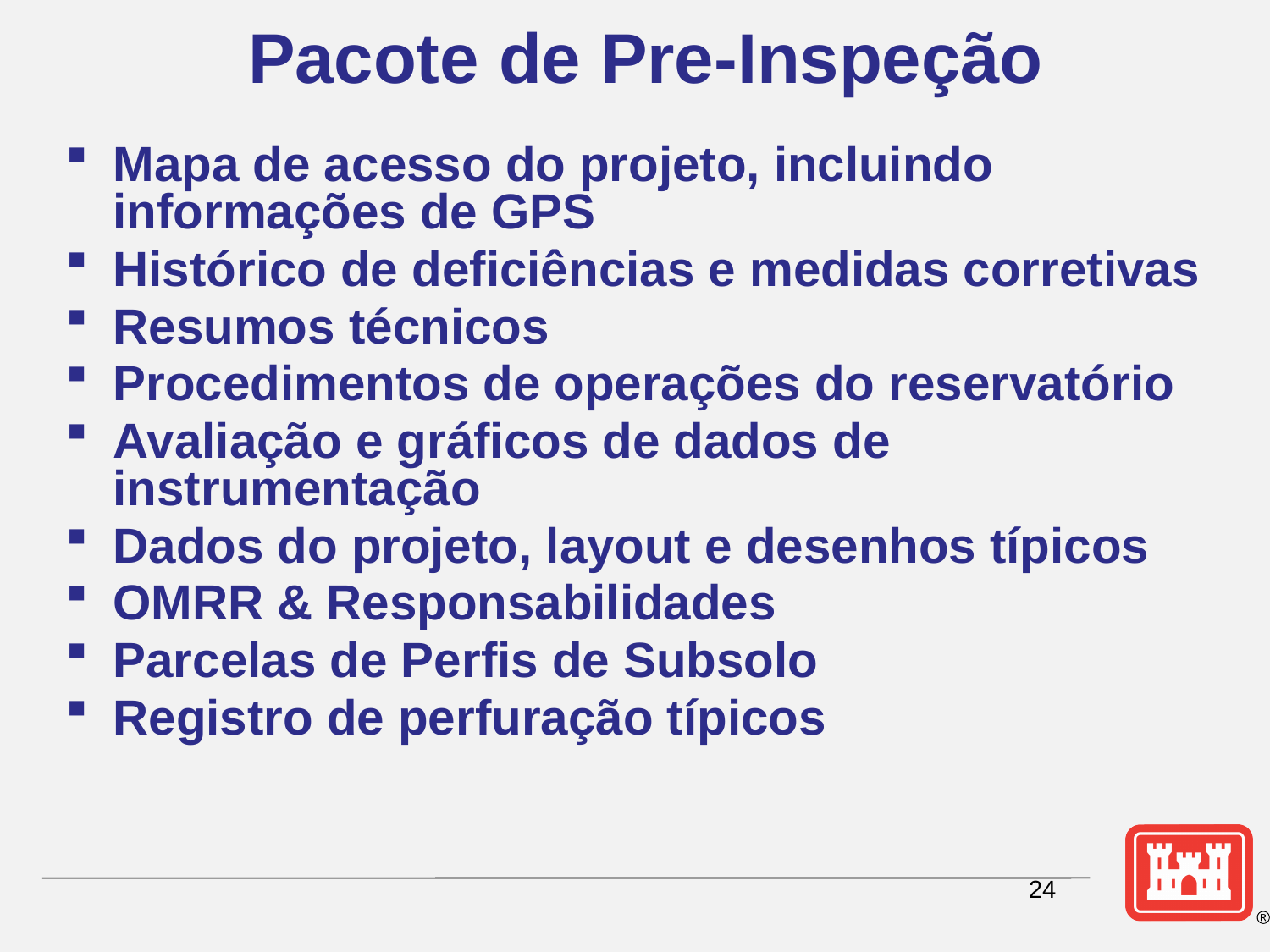

# Pacote de Pre-Inspeção
Mapa de acesso do projeto, incluindo informações de GPS
Histórico de deficiências e medidas corretivas
Resumos técnicos
Procedimentos de operações do reservatório
Avaliação e gráficos de dados de instrumentação
Dados do projeto, layout e desenhos típicos
OMRR & Responsabilidades
Parcelas de Perfis de Subsolo
Registro de perfuração típicos
24